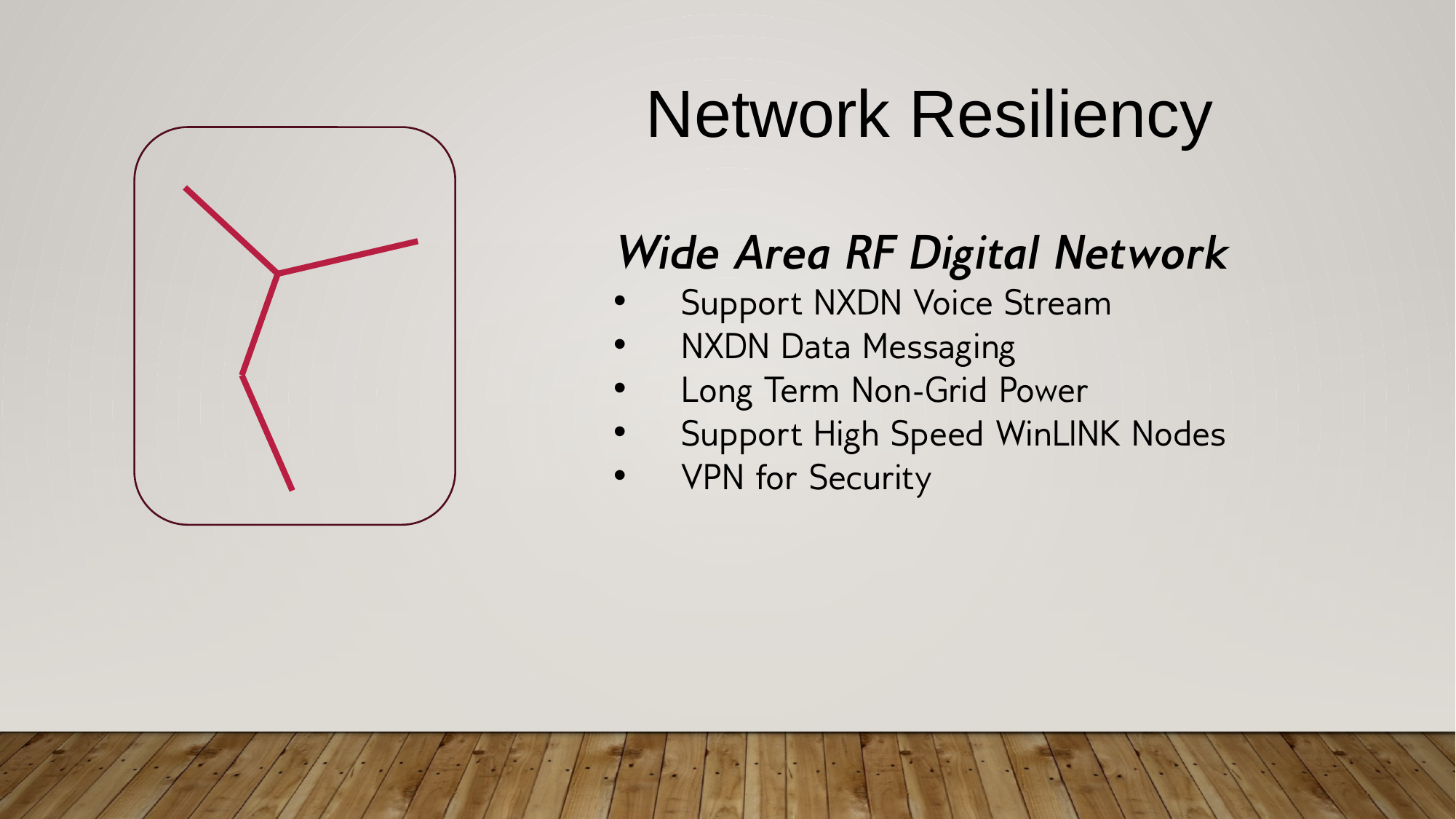

Network Resiliency

Wide Area RF Digital Network
Support NXDN Voice Stream
NXDN Data Messaging
Long Term Non-Grid Power
Support High Speed WinLINK Nodes
VPN for Security